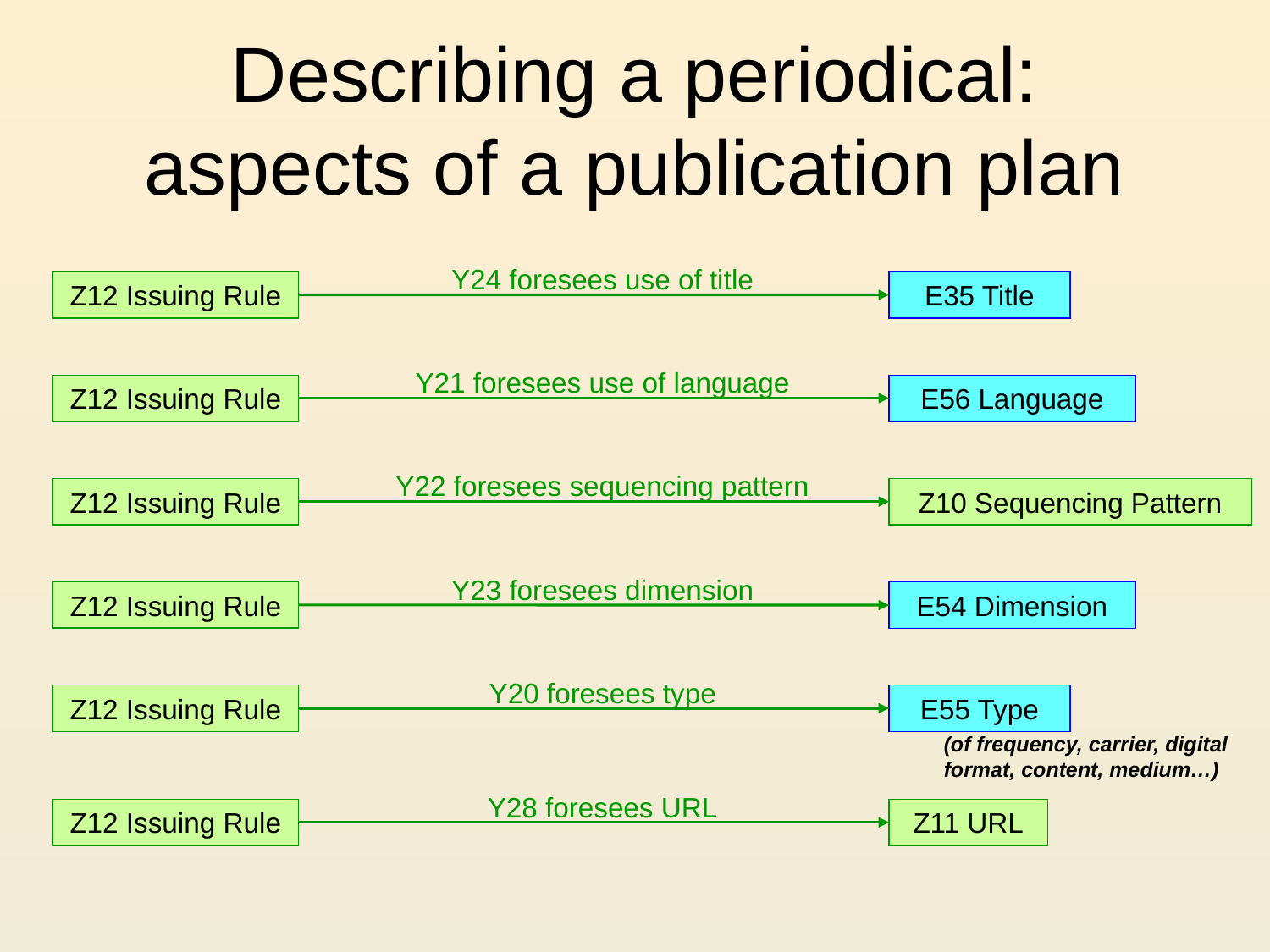

# Describing a periodical: aspects of a publication plan
Y24 foresees use of title
E35 Title
Z12 Issuing Rule
Y21 foresees use of language
Z12 Issuing Rule
E56 Language
Y22 foresees sequencing pattern
Z12 Issuing Rule
Z10 Sequencing Pattern
Y23 foresees dimension
Z12 Issuing Rule
E54 Dimension
Y20 foresees type
E55 Type
Z12 Issuing Rule
(of frequency, carrier, digital format, content, medium…)
Y28 foresees URL
Z12 Issuing Rule
Z11 URL